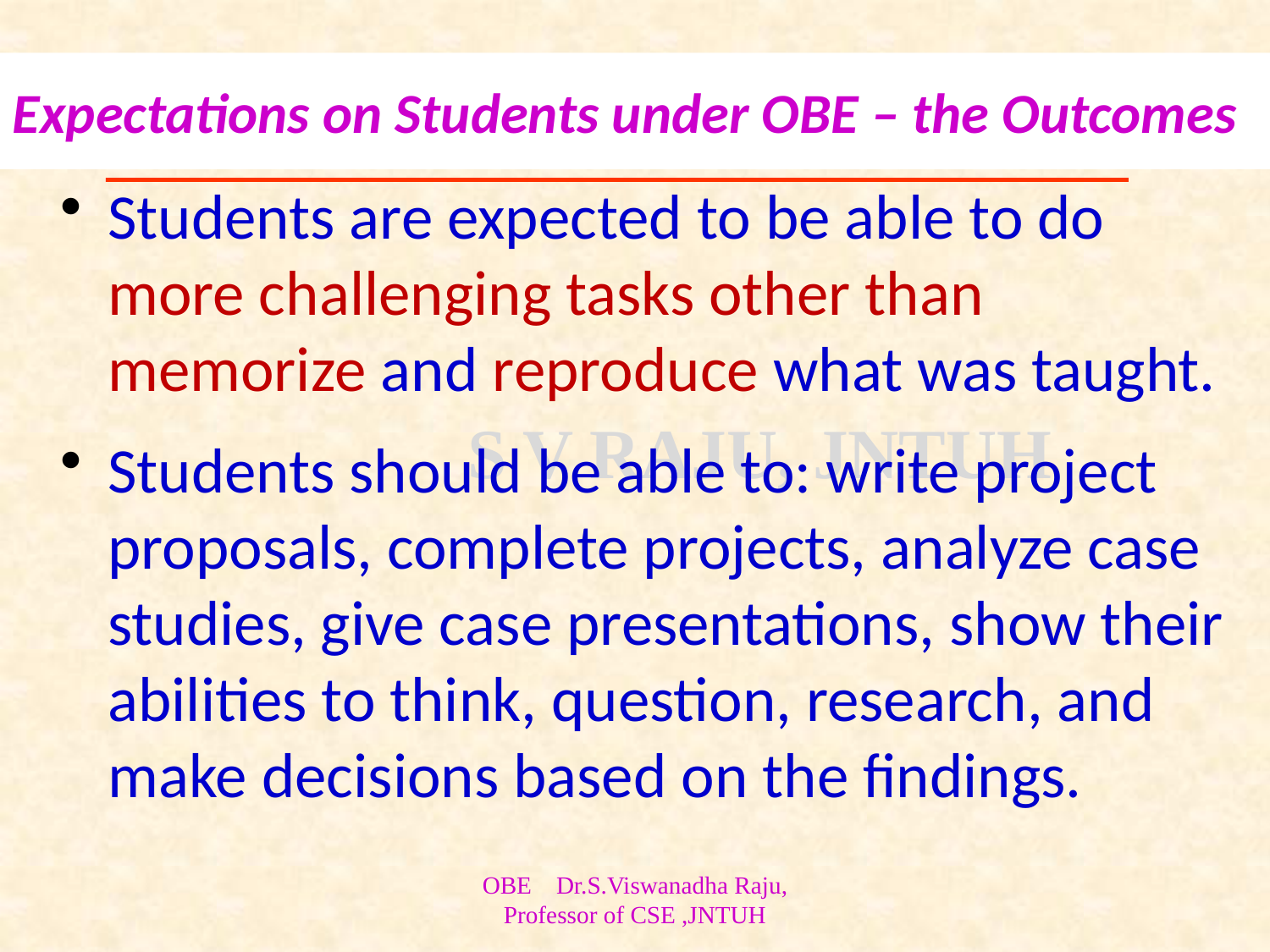

# Expectations on Students under OBE – the Outcomes
Students are expected to be able to do more challenging tasks other than memorize and reproduce what was taught.
Students should be able to: write project proposals, complete projects, analyze case studies, give case presentations, show their abilities to think, question, research, and make decisions based on the findings.

OBE    Dr.S.Viswanadha Raju, Professor of CSE ,JNTUH